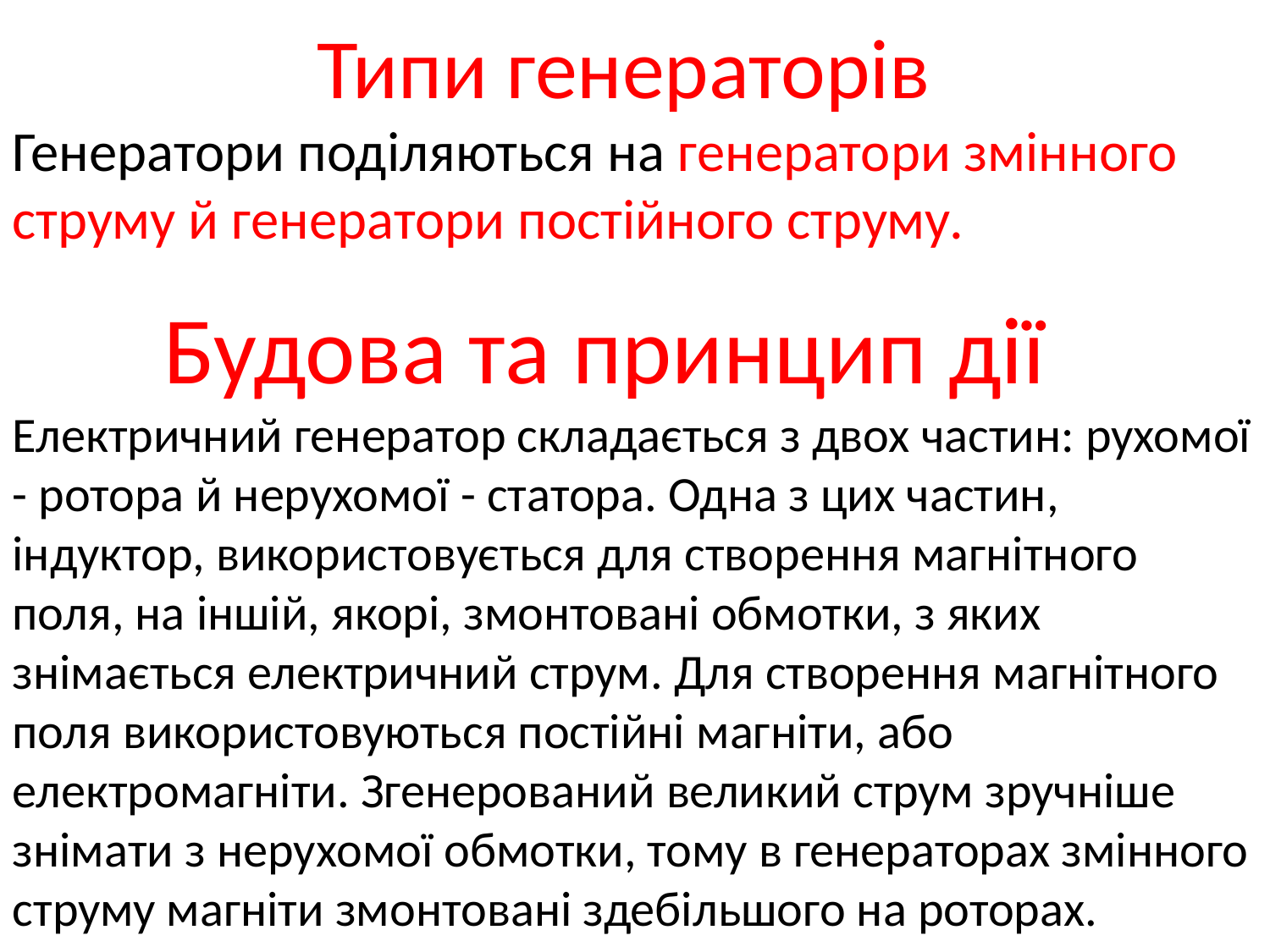

Типи генераторів

                Типи генераторів
Генератори поділяються на генератори змінного струму й генератори постійного струму.

       Будова та принцип дії
Електричний генератор складається з двох частин: рухомої - ротора й нерухомої - статора. Одна з цих частин, індуктор, використовується для створення магнітного поля, на іншій, якорі, змонтовані обмотки, з яких знімається електричний струм. Для створення магнітного поля використовуються постійні магніти, або електромагніти. Згенерований великий струм зручніше знімати з нерухомої обмотки, тому в генераторах змінного струму магніти змонтовані здебільшого на роторах.